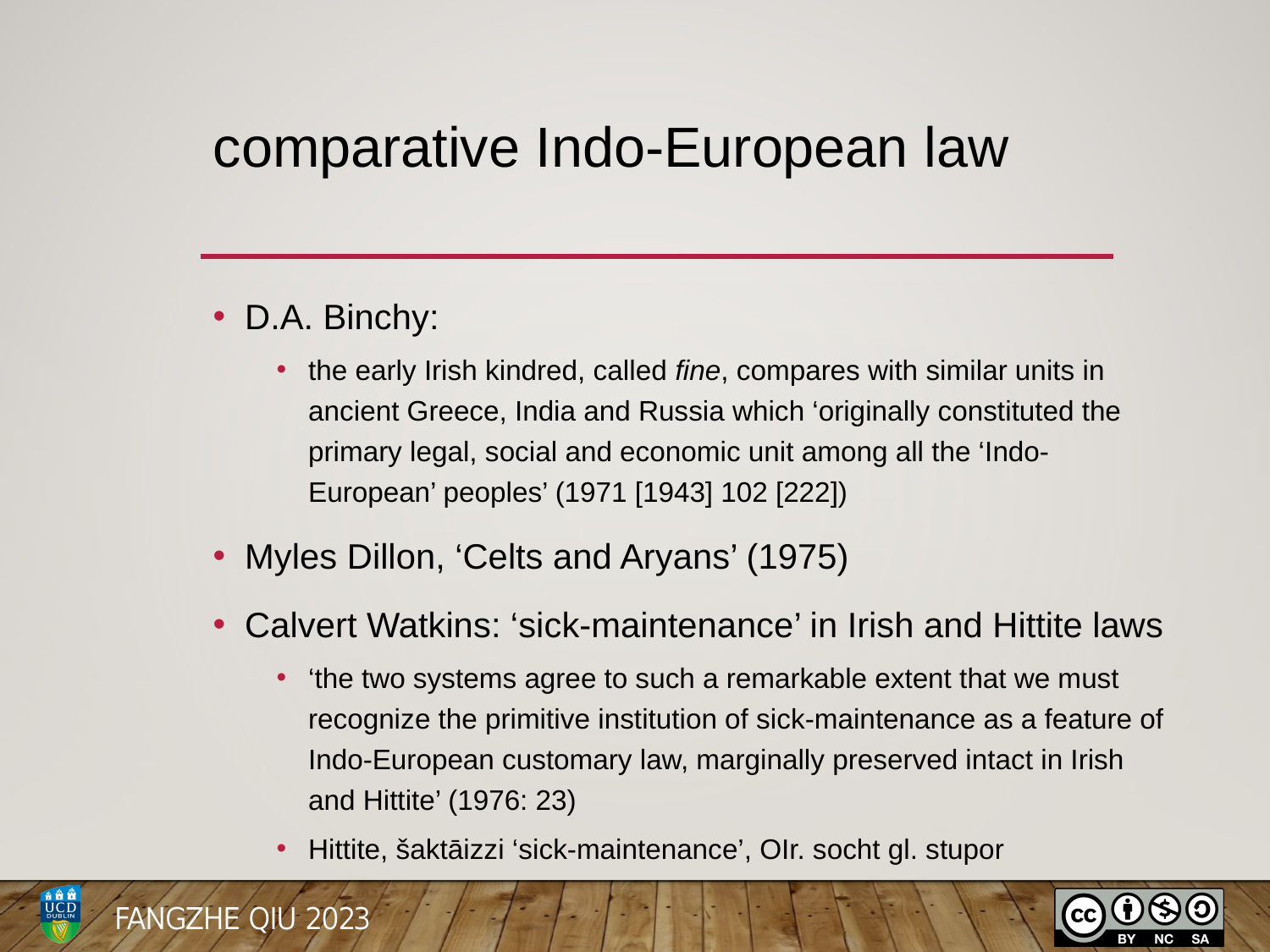

# comparative Indo-European law
D.A. Binchy:
the early Irish kindred, called fine, compares with similar units in ancient Greece, India and Russia which ‘originally constituted the primary legal, social and economic unit among all the ‘Indo-European’ peoples’ (1971 [1943] 102 [222])
Myles Dillon, ‘Celts and Aryans’ (1975)
Calvert Watkins: ‘sick-maintenance’ in Irish and Hittite laws
‘the two systems agree to such a remarkable extent that we must recognize the primitive institution of sick-maintenance as a feature of Indo-European customary law, marginally preserved intact in Irish and Hittite’ (1976: 23)
Hittite, šaktāizzi ‘sick-maintenance’, OIr. socht gl. stupor